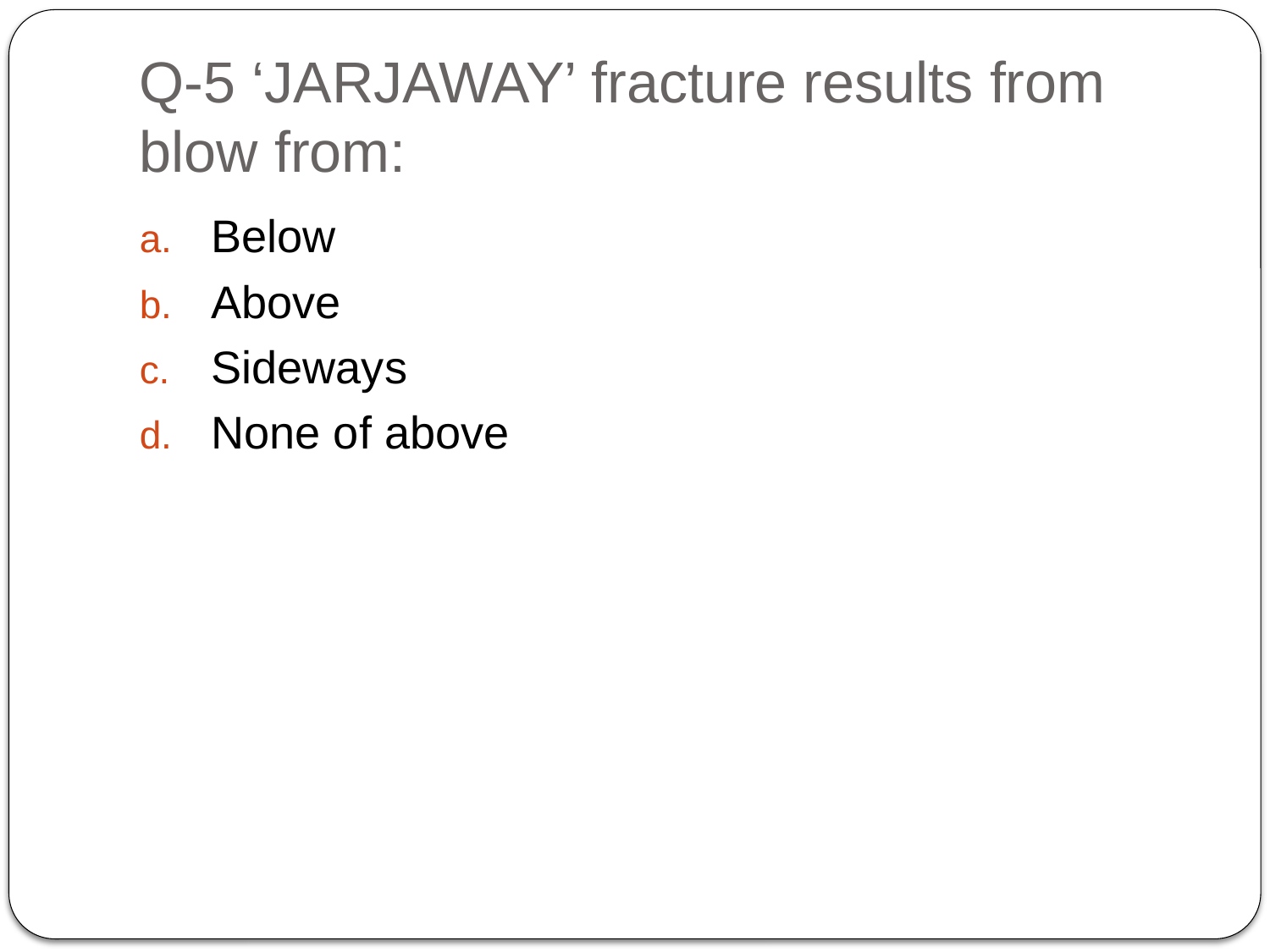

# Q-5 ‘JARJAWAY’ fracture results from blow from:
Below
Above
Sideways
None of above